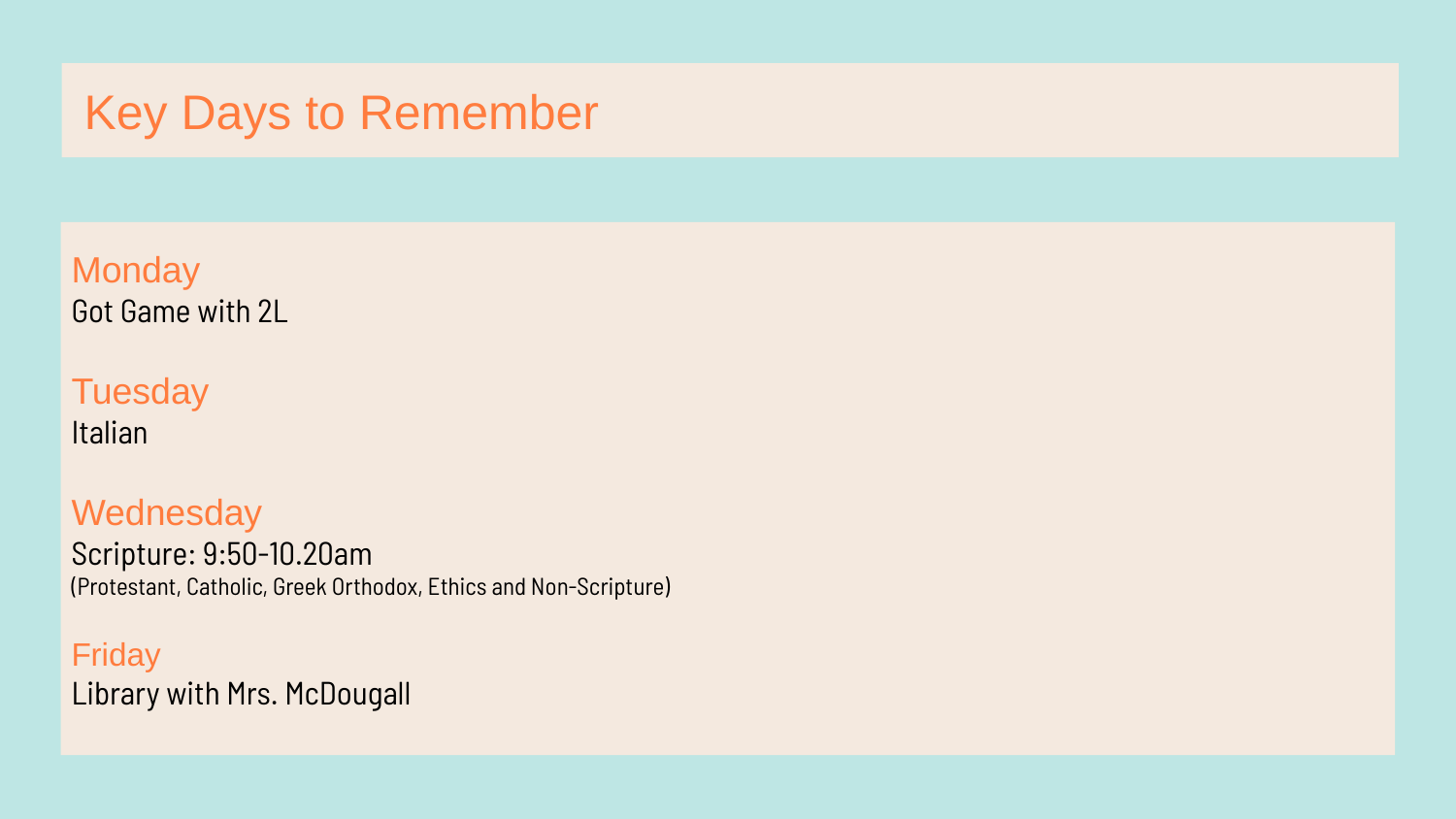

# Key Days to Remember
Monday
Got Game with 2L

Tuesday
Italian

Wednesday
Scripture: 9:50-10.20am
(Protestant, Catholic, Greek Orthodox, Ethics and Non-Scripture)

Friday
Library with Mrs. McDougall